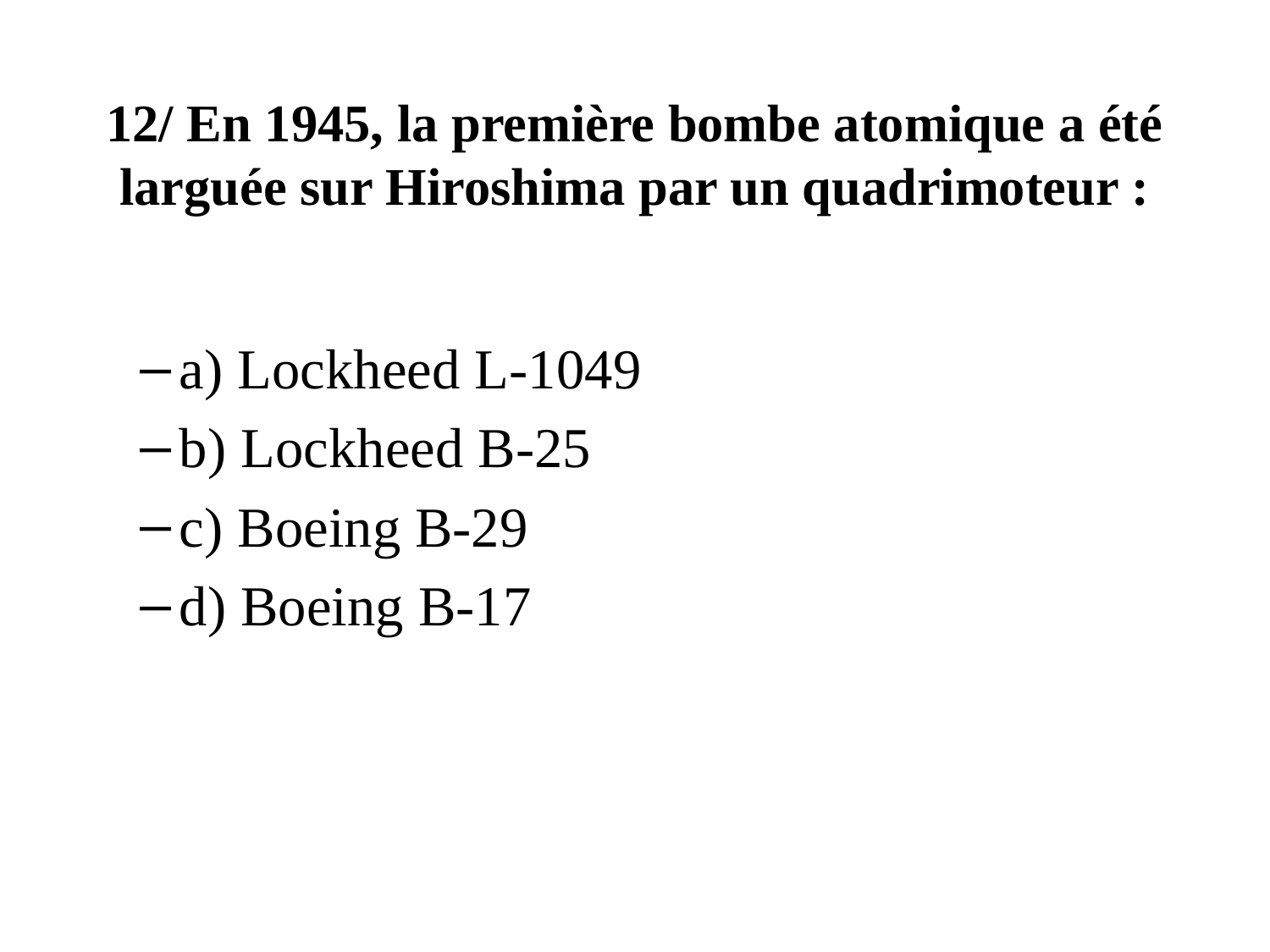

# 12/ En 1945, la première bombe atomique a été larguée sur Hiroshima par un quadrimoteur :
a) Lockheed L-1049
b) Lockheed B-25
c) Boeing B-29
d) Boeing B-17